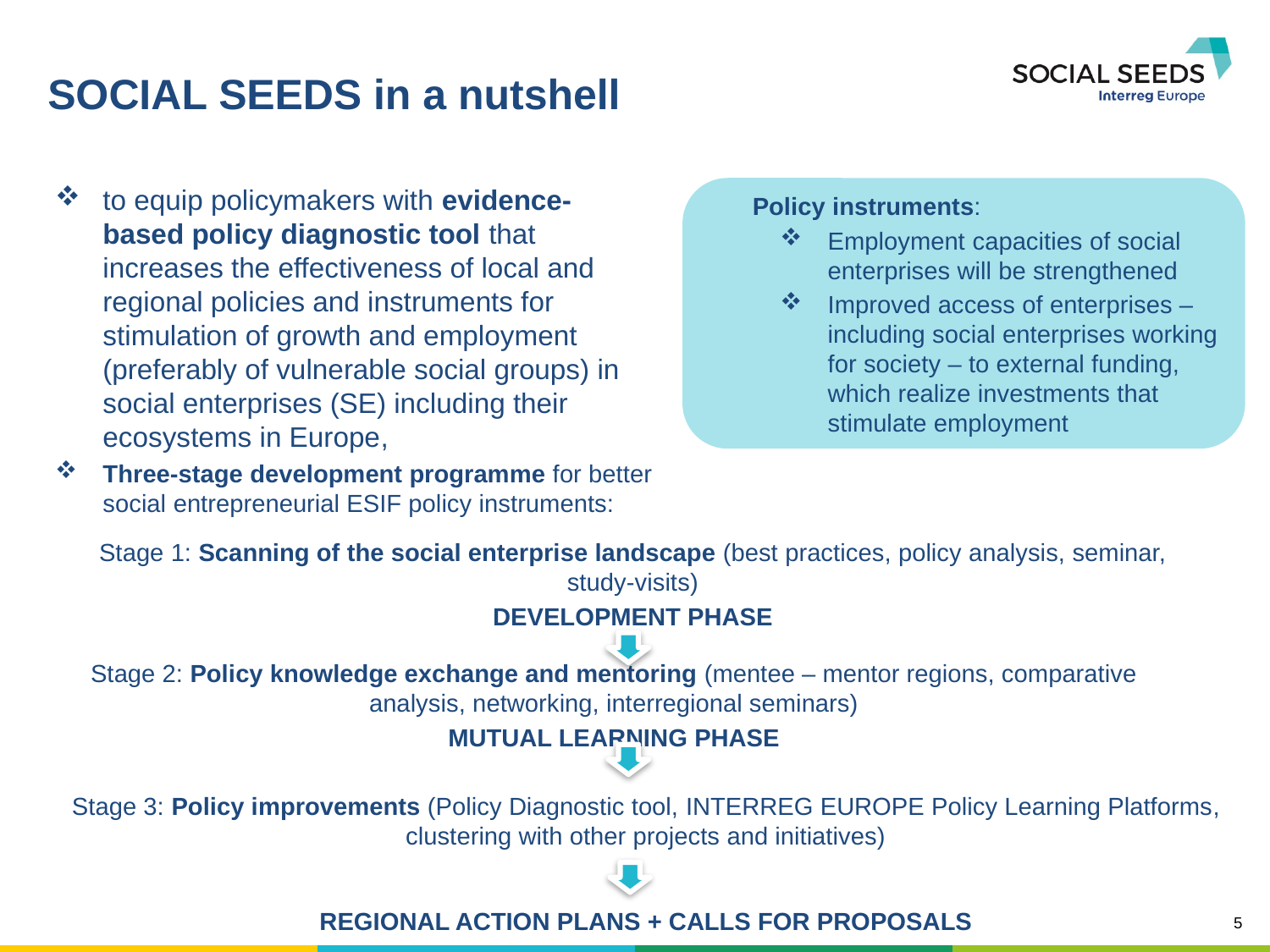

SOCIAL SEEDS in a nutshell
to equip policymakers with evidence-based policy diagnostic tool that increases the effectiveness of local and regional policies and instruments for stimulation of growth and employment (preferably of vulnerable social groups) in social enterprises (SE) including their ecosystems in Europe,
Three-stage development programme for better social entrepreneurial ESIF policy instruments:

Policy instruments:
Employment capacities of social enterprises will be strengthened
Improved access of enterprises – including social enterprises working for society – to external funding, which realize investments that stimulate employment

Stage 1: Scanning of the social enterprise landscape (best practices, policy analysis, seminar, study-visits)
DEVELOPMENT PHASE

Stage 2: Policy knowledge exchange and mentoring (mentee – mentor regions, comparative analysis, networking, interregional seminars)
MUTUAL LEARNING PHASE

Stage 3: Policy improvements (Policy Diagnostic tool, INTERREG EUROPE Policy Learning Platforms, clustering with other projects and initiatives)

REGIONAL ACTION PLANS + CALLS FOR PROPOSALS